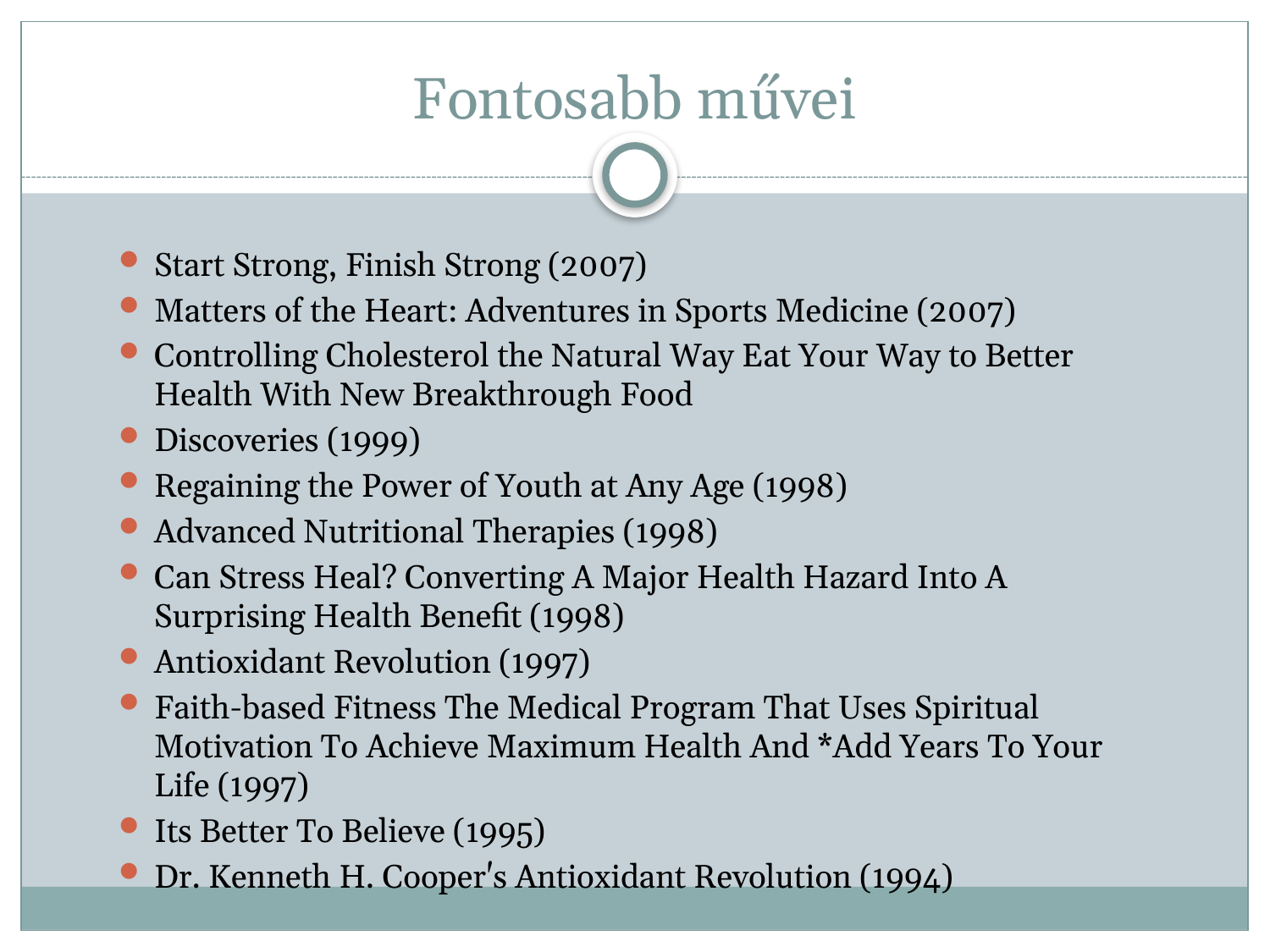

# Fontosabb művei
Start Strong, Finish Strong (2007)
Matters of the Heart: Adventures in Sports Medicine (2007)
Controlling Cholesterol the Natural Way Eat Your Way to Better Health With New Breakthrough Food
Discoveries (1999)
Regaining the Power of Youth at Any Age (1998)
Advanced Nutritional Therapies (1998)
Can Stress Heal? Converting A Major Health Hazard Into A Surprising Health Benefit (1998)
Antioxidant Revolution (1997)
Faith-based Fitness The Medical Program That Uses Spiritual Motivation To Achieve Maximum Health And *Add Years To Your Life (1997)
Its Better To Believe (1995)
Dr. Kenneth H. Cooper's Antioxidant Revolution (1994)